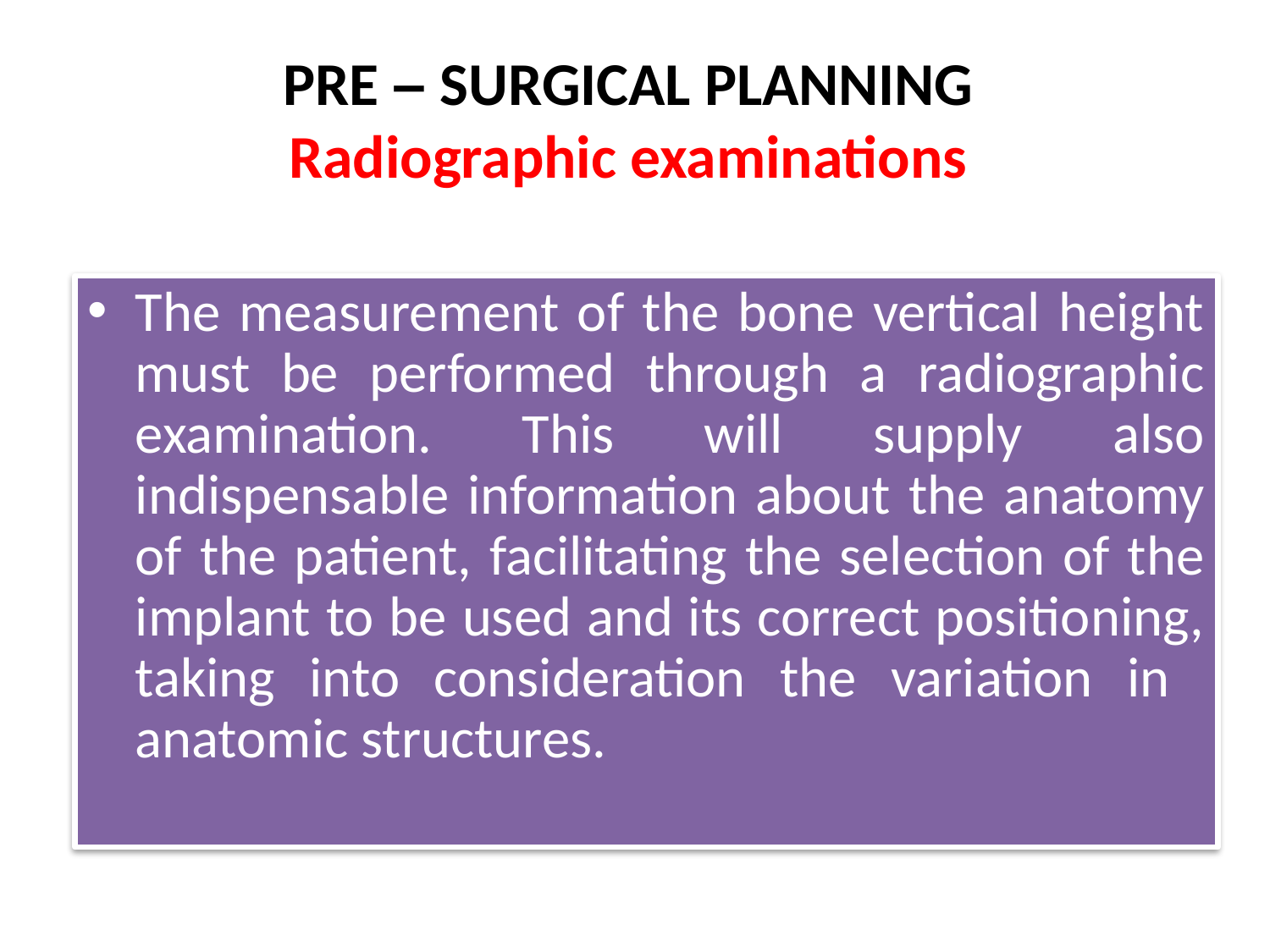

# PRE – SURGICAL PLANNING Radiographic examinations
The measurement of the bone vertical height must be performed through a radiographic examination. This will supply also indispensable information about the anatomy of the patient, facilitating the selection of the implant to be used and its correct positioning, taking into consideration the variation in  anatomic structures.